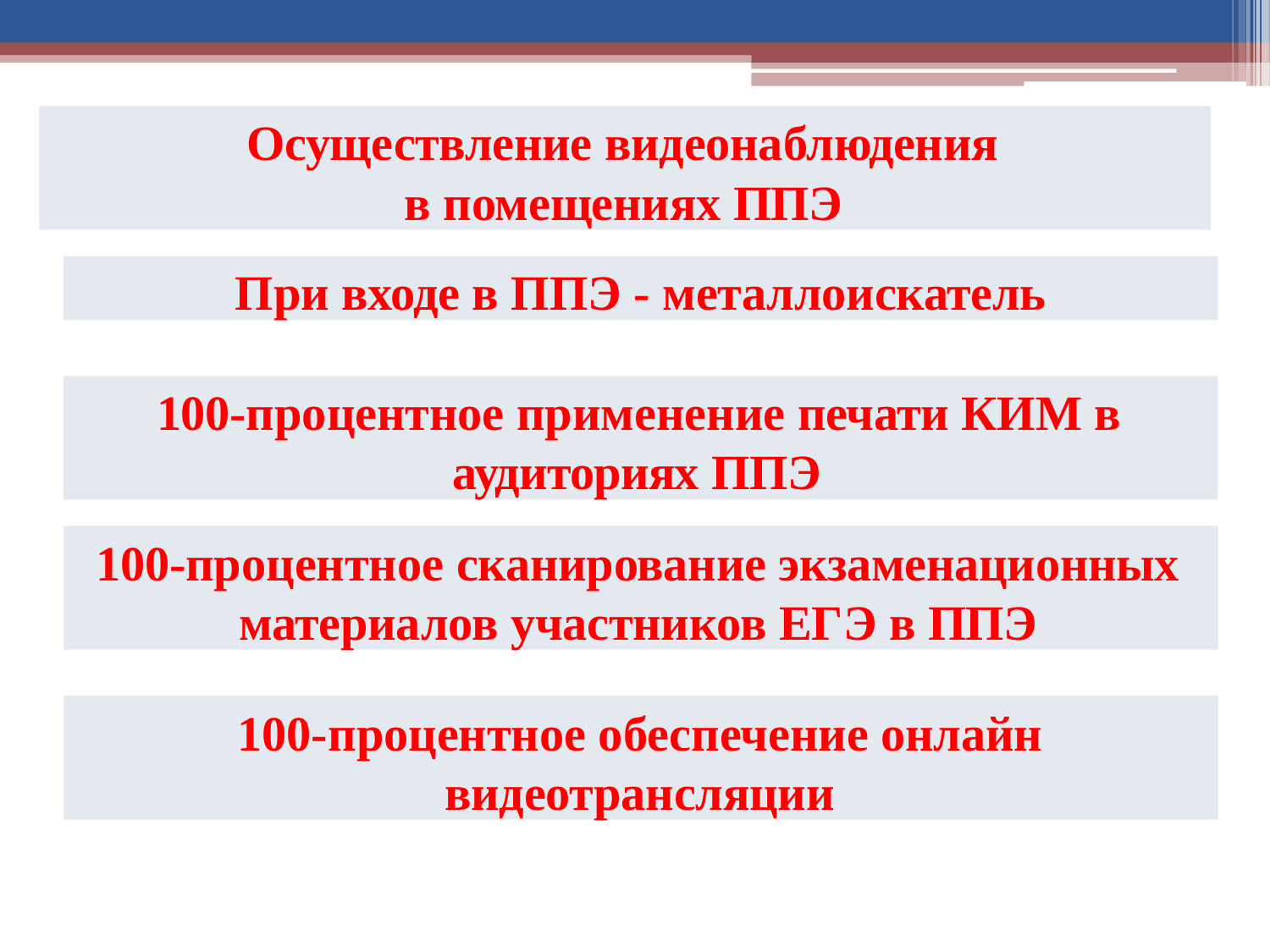

Осуществление видеонаблюдения в помещениях ППЭ
При входе в ППЭ - металлоискатель
100-процентное применение печати КИМ в аудиториях ППЭ
100-процентное сканирование экзаменационных материалов участников ЕГЭ в ППЭ
100-процентное обеспечение онлайн видеотрансляции